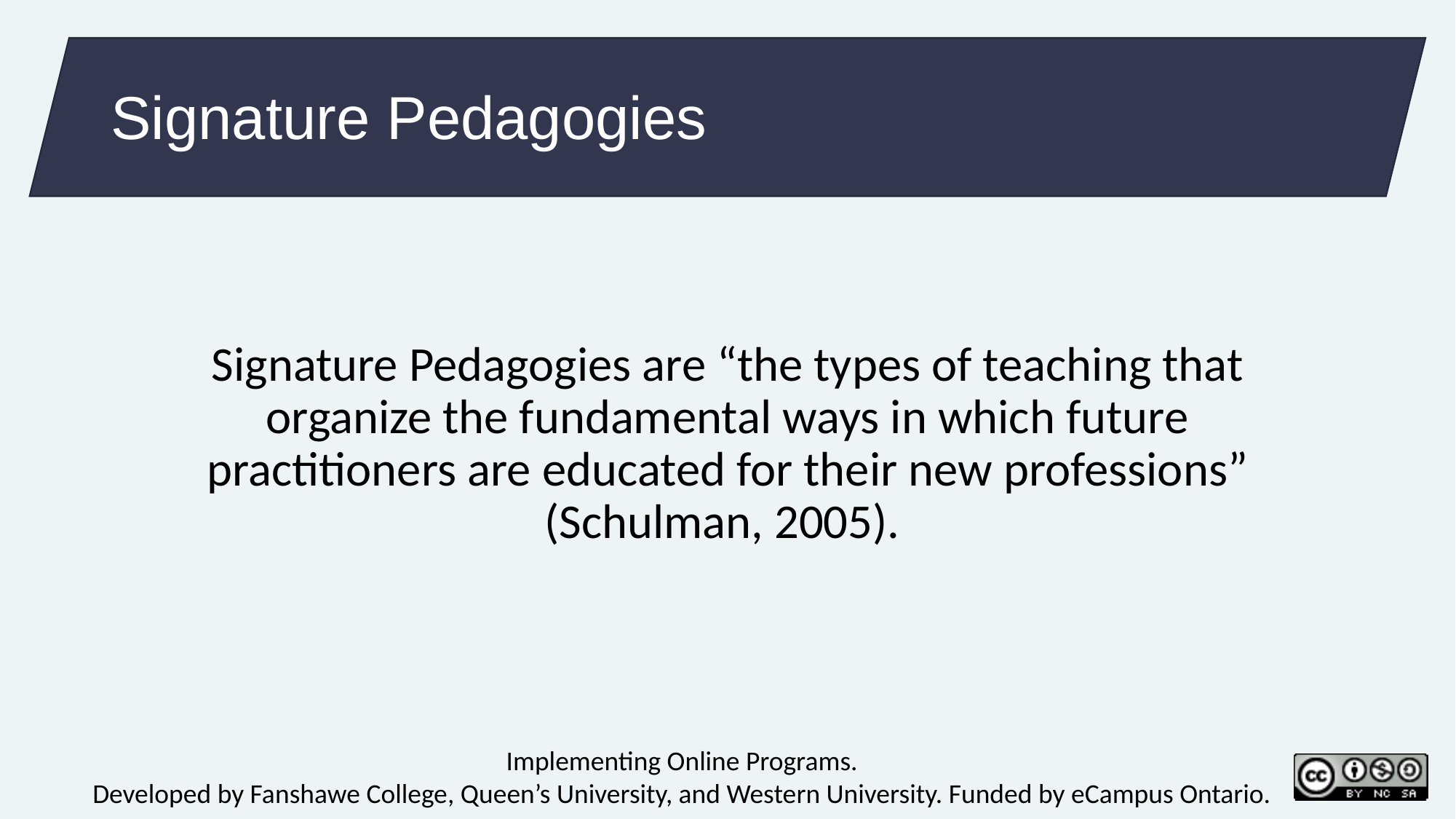

Signature Pedagogies
Signature Pedagogies are “the types of teaching that organize the fundamental ways in which future practitioners are educated for their new professions” (Schulman, 2005).